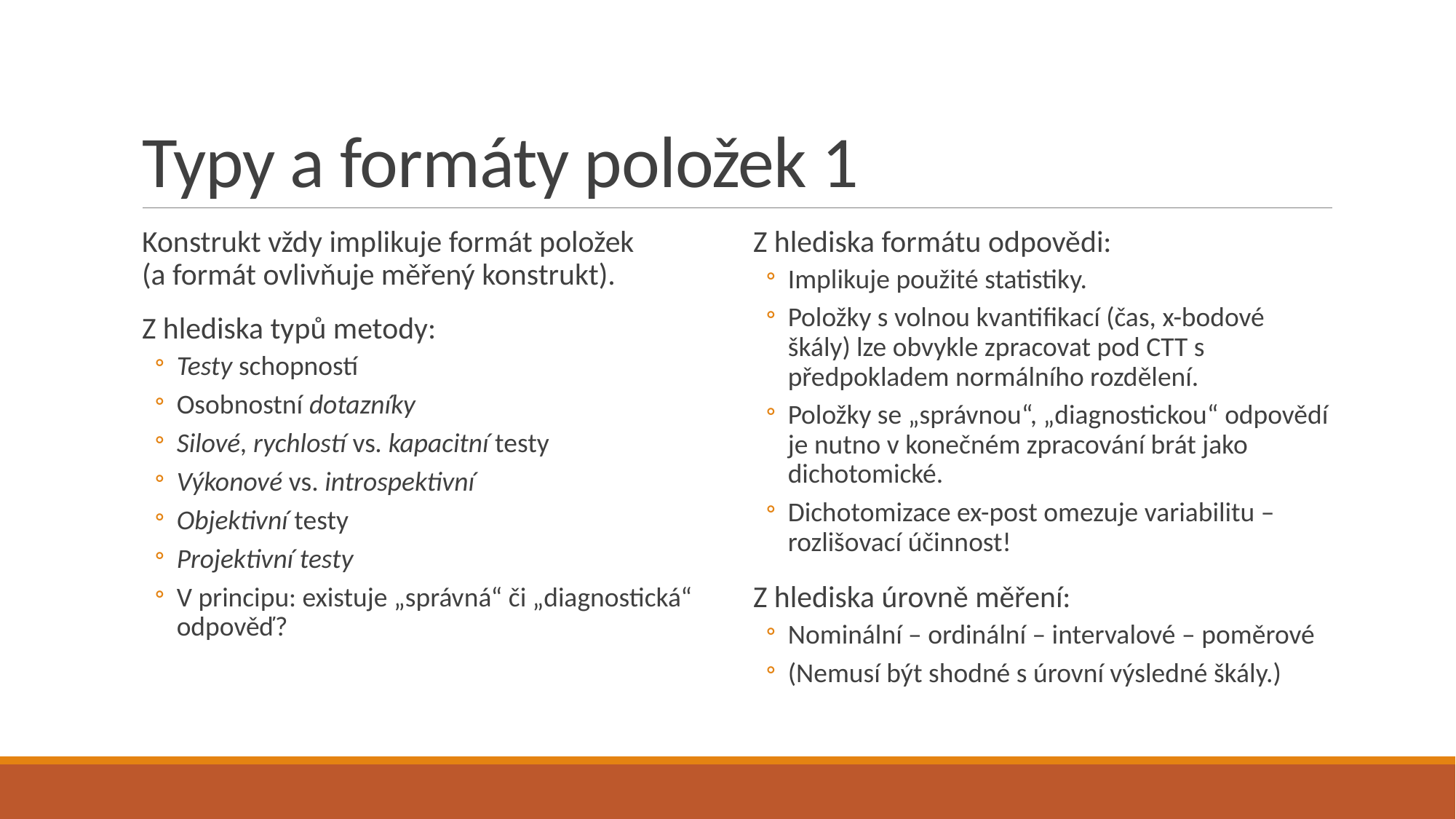

# Typy a formáty položek 1
Konstrukt vždy implikuje formát položek
(a formát ovlivňuje měřený konstrukt).
Z hlediska typů metody:
Testy schopností
Osobnostní dotazníky
Silové, rychlostí vs. kapacitní testy
Výkonové vs. introspektivní
Objektivní testy
Projektivní testy
V principu: existuje „správná“ či „diagnostická“ odpověď?
Z hlediska formátu odpovědi:
Implikuje použité statistiky.
Položky s volnou kvantifikací (čas, x-bodové škály) lze obvykle zpracovat pod CTT s předpokladem normálního rozdělení.
Položky se „správnou“, „diagnostickou“ odpovědí je nutno v konečném zpracování brát jako dichotomické.
Dichotomizace ex-post omezuje variabilitu – rozlišovací účinnost!
Z hlediska úrovně měření:
Nominální – ordinální – intervalové – poměrové
(Nemusí být shodné s úrovní výsledné škály.)